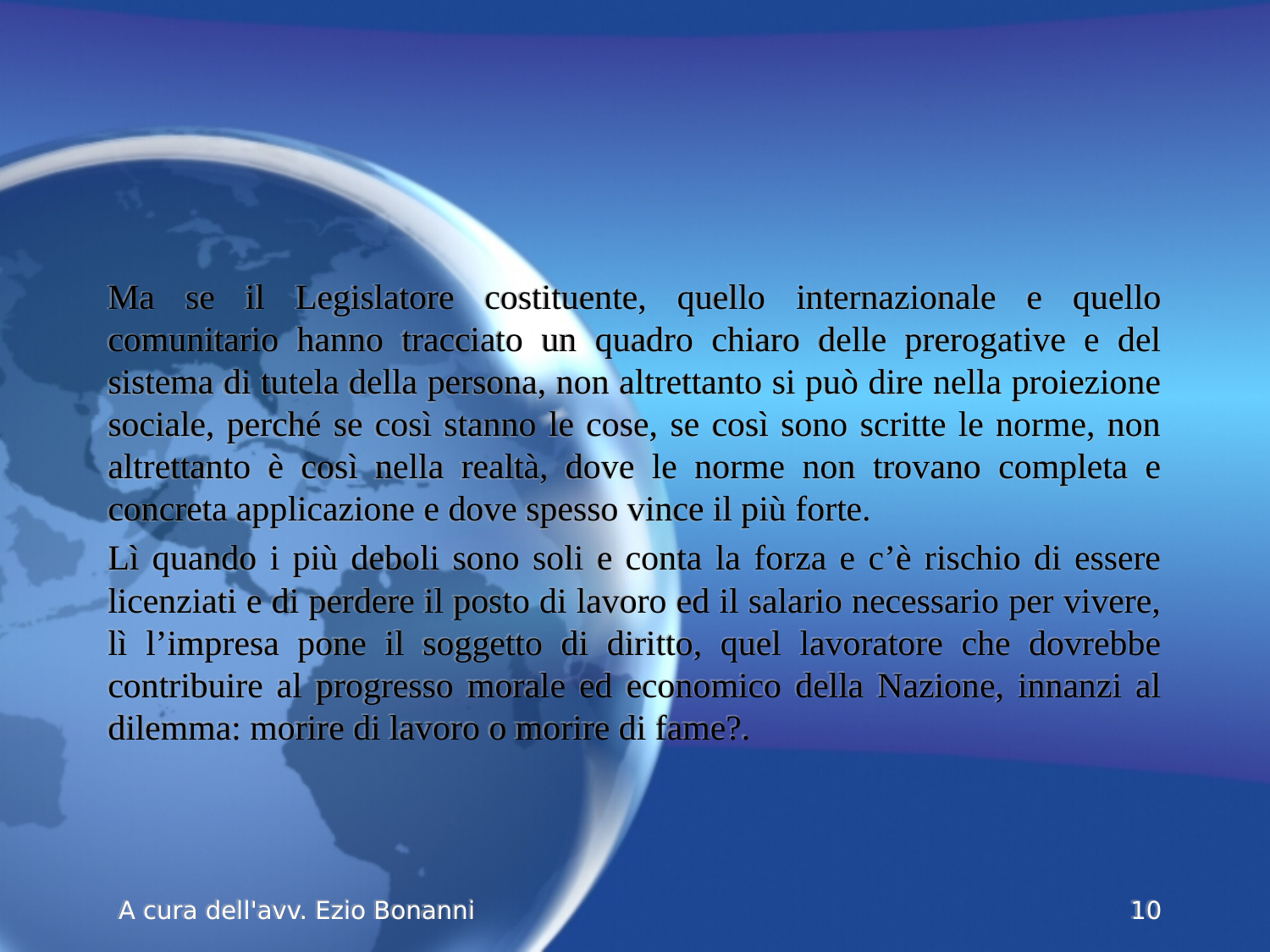

Ma se il Legislatore costituente, quello internazionale e quello comunitario hanno tracciato un quadro chiaro delle prerogative e del sistema di tutela della persona, non altrettanto si può dire nella proiezione sociale, perché se così stanno le cose, se così sono scritte le norme, non altrettanto è così nella realtà, dove le norme non trovano completa e concreta applicazione e dove spesso vince il più forte.
Lì quando i più deboli sono soli e conta la forza e c’è rischio di essere licenziati e di perdere il posto di lavoro ed il salario necessario per vivere, lì l’impresa pone il soggetto di diritto, quel lavoratore che dovrebbe contribuire al progresso morale ed economico della Nazione, innanzi al dilemma: morire di lavoro o morire di fame?.
A cura dell'avv. Ezio Bonanni
10